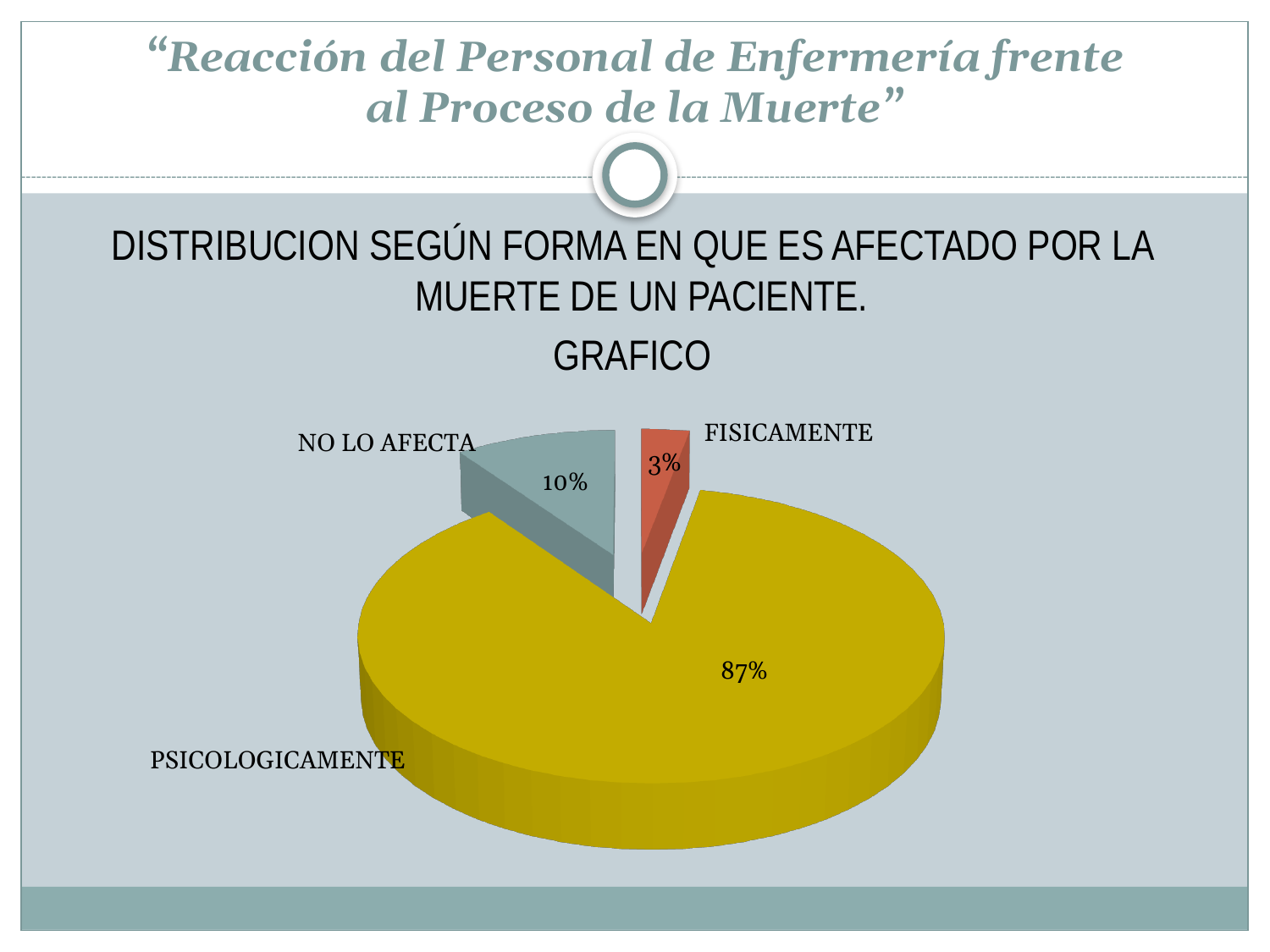

# “Reacción del Personal de Enfermería frente al Proceso de la Muerte”
DISTRIBUCION SEGÚN FORMA EN QUE ES AFECTADO POR LA MUERTE DE UN PACIENTE.
GRAFICO

FISICAMENTE
NO LO AFECTA
3%
10%
87%

[unsupported chart]

PSICOLOGICAMENTE